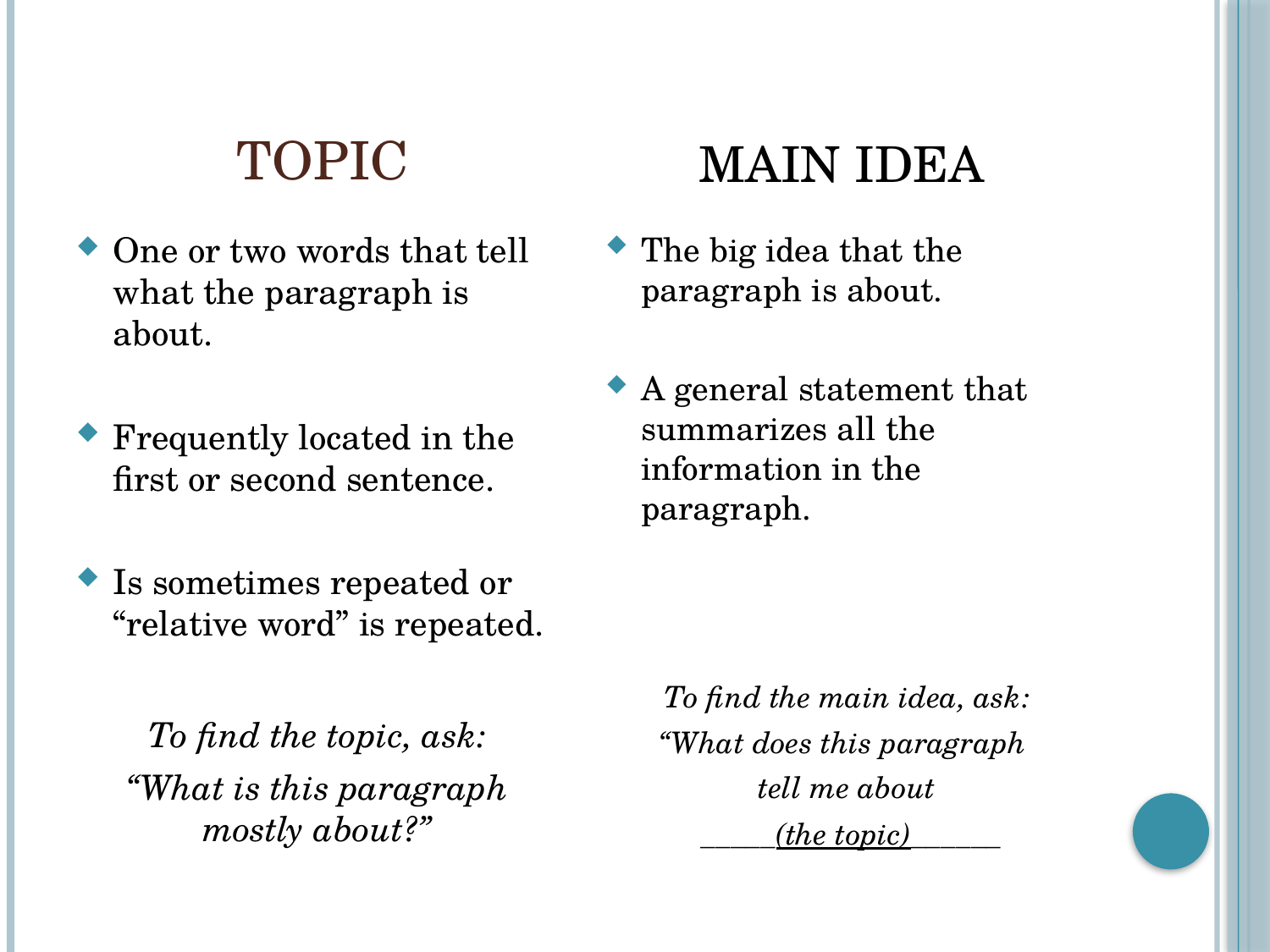

# TOPIC
MAIN IDEA
One or two words that tell what the paragraph is about.

Frequently located in the first or second sentence.

Is sometimes repeated or “relative word” is repeated.

To find the topic, ask:
“What is this paragraph mostly about?”
The big idea that the paragraph is about.

A general statement that summarizes all the information in the paragraph.

To find the main idea, ask:
“What does this paragraph
tell me about
 _____(the topic)______